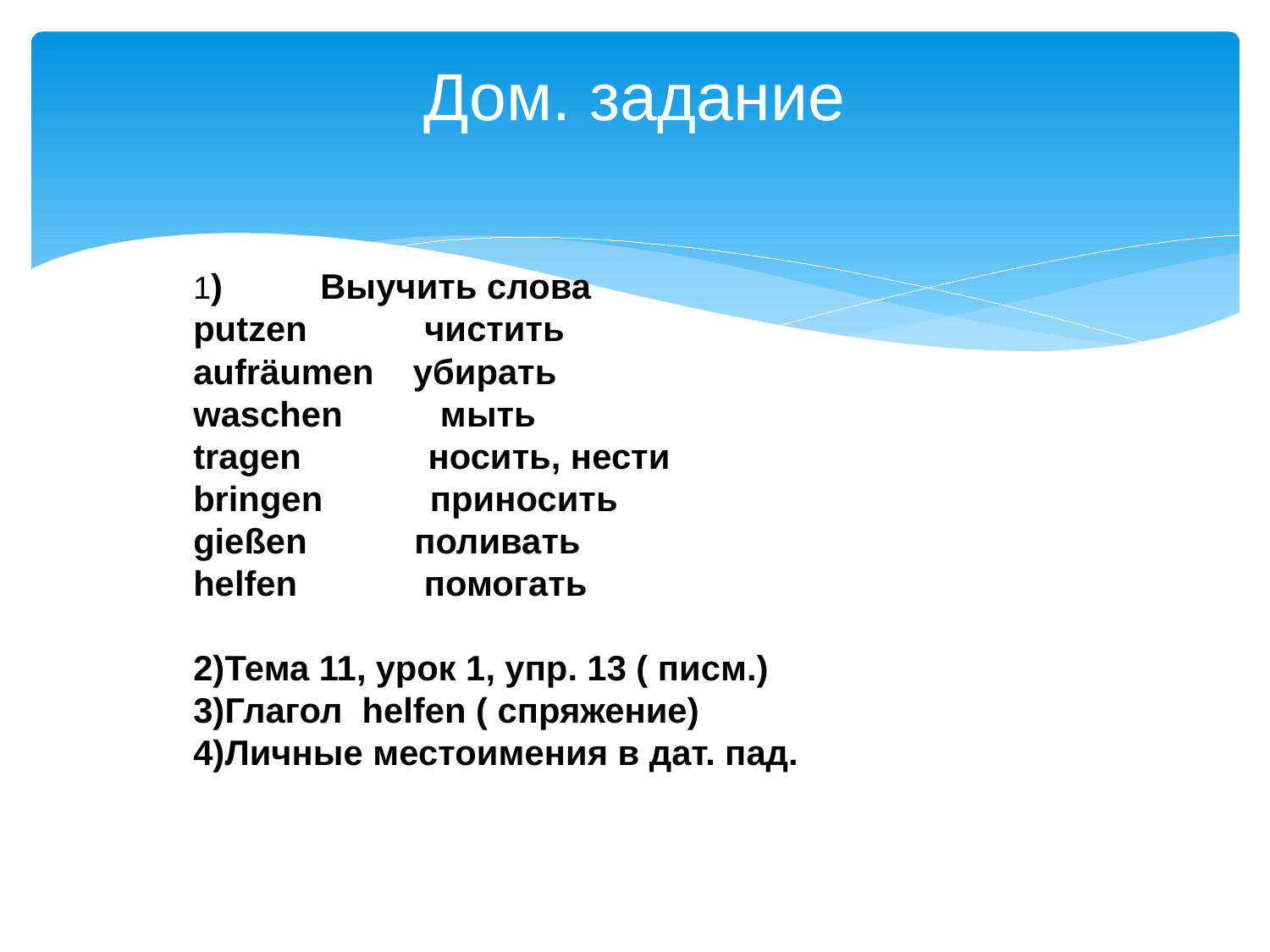

# Дом. задание
1)	Выучить слова
putzen            чистить
aufräumen    убирать
waschen          мыть
tragen             носить, нести
bringen           приносить
gießen           поливать
helfen             помогать

2)Тема 11, урок 1, упр. 13 ( писм.)
3)Глагол  helfen ( спряжение)
4)Личные местоимения в дат. пад.